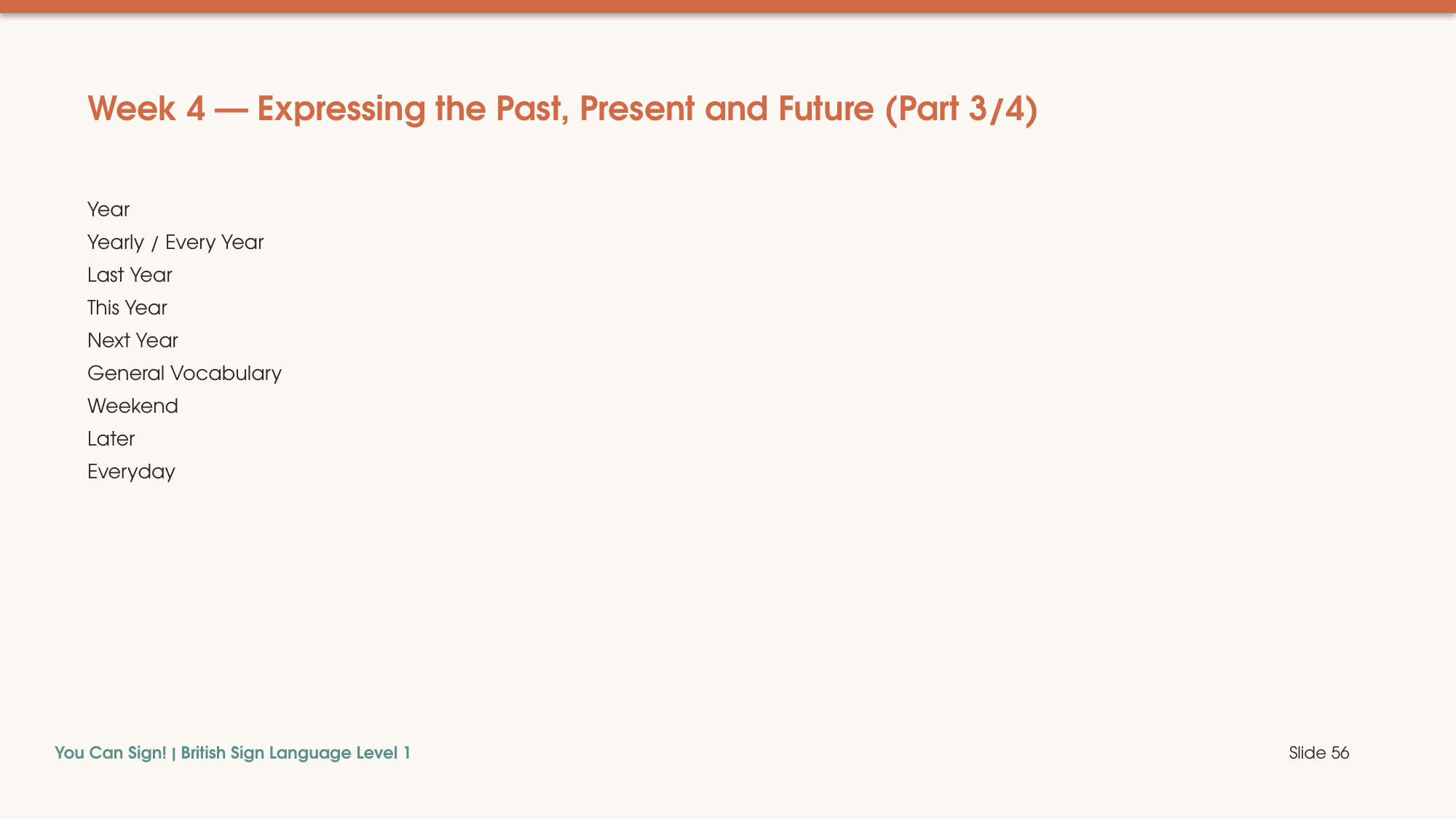

Week 4 — Expressing the Past, Present and Future (Part 3/4)
Year
Yearly / Every Year
Last Year
This Year
Next Year
General Vocabulary
Weekend
Later
Everyday
You Can Sign! | British Sign Language Level 1
Slide 56